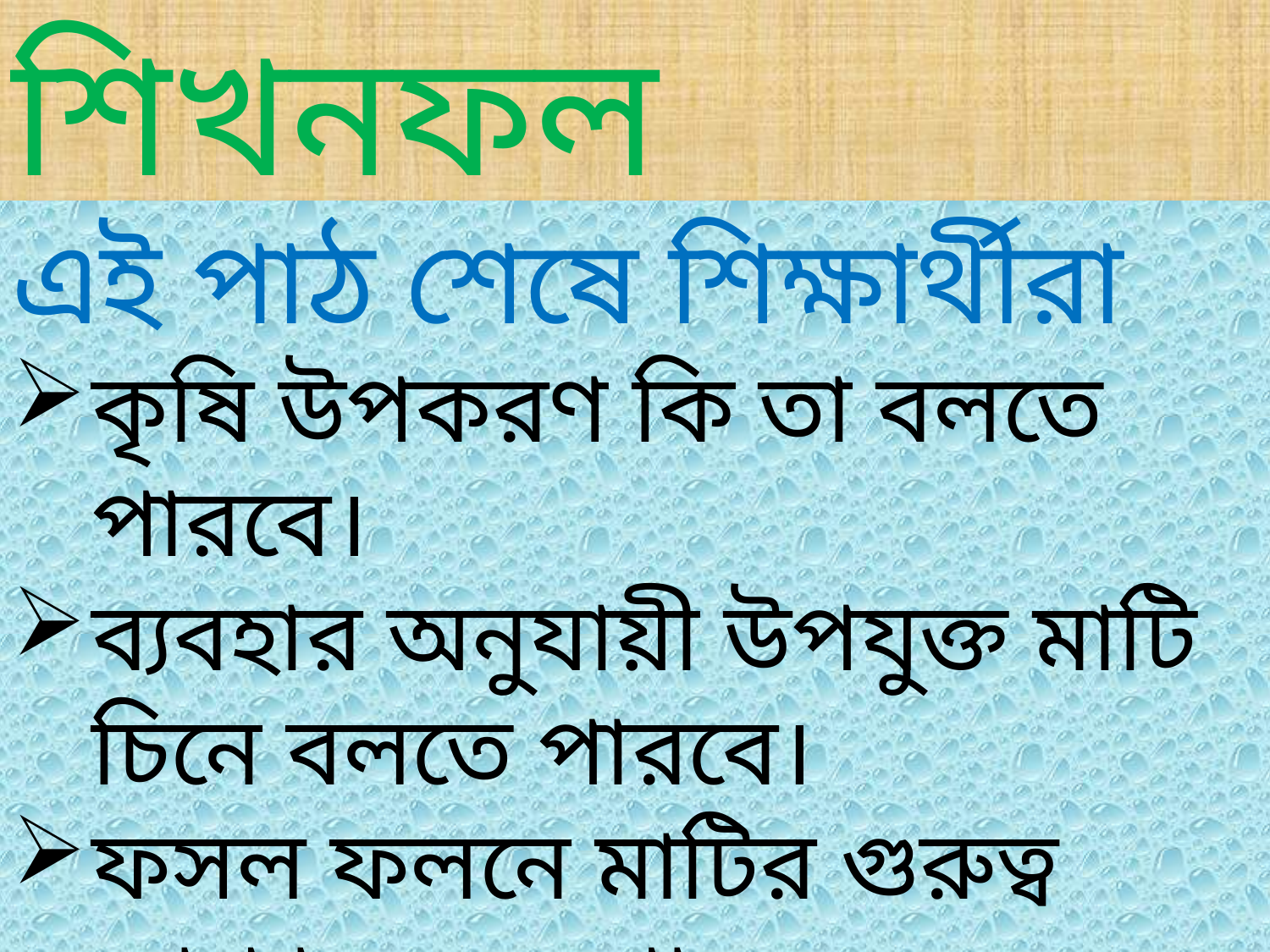

শিখনফল
এই পাঠ শেষে শিক্ষার্থীরা
কৃষি উপকরণ কি তা বলতে পারবে।
ব্যবহার অনুযায়ী উপযুক্ত মাটি চিনে বলতে পারবে।
ফসল ফলনে মাটির গুরুত্ব ব্যাখ্যা করতে পারবে।